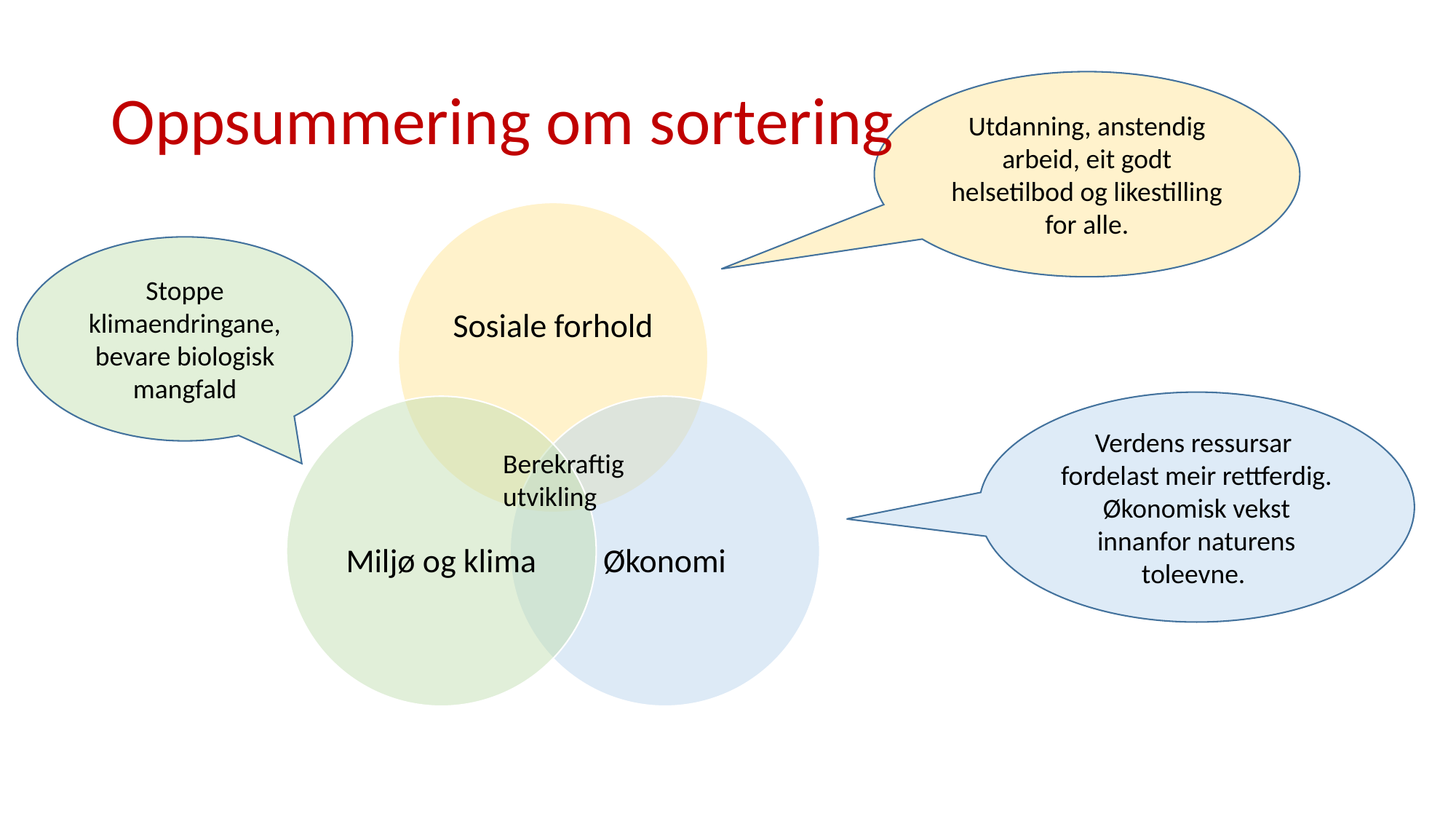

# Oppsummering om sortering
Utdanning, anstendig arbeid, eit godt helsetilbod og likestilling for alle.
Sosiale forhold
Økonomi
Miljø og klima
Stoppe klimaendringane, bevare biologisk mangfald
Verdens ressursar  fordelast meir rettferdig. Økonomisk vekst innanfor naturens toleevne.
Berekraftig utvikling